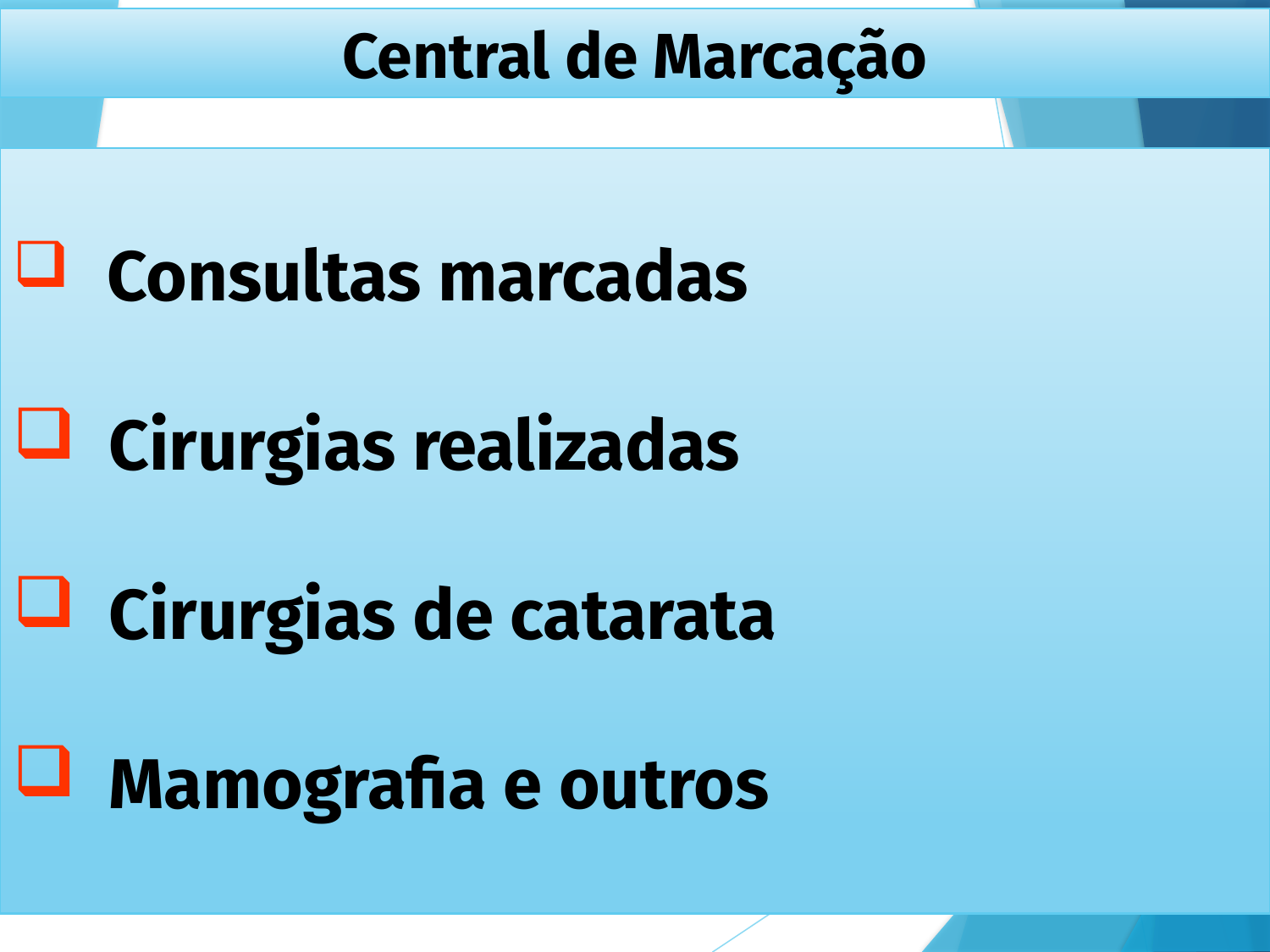

Central de Marcação

 Consultas marcadas

 Cirurgias realizadas

 Cirurgias de catarata

 Mamografia e outros